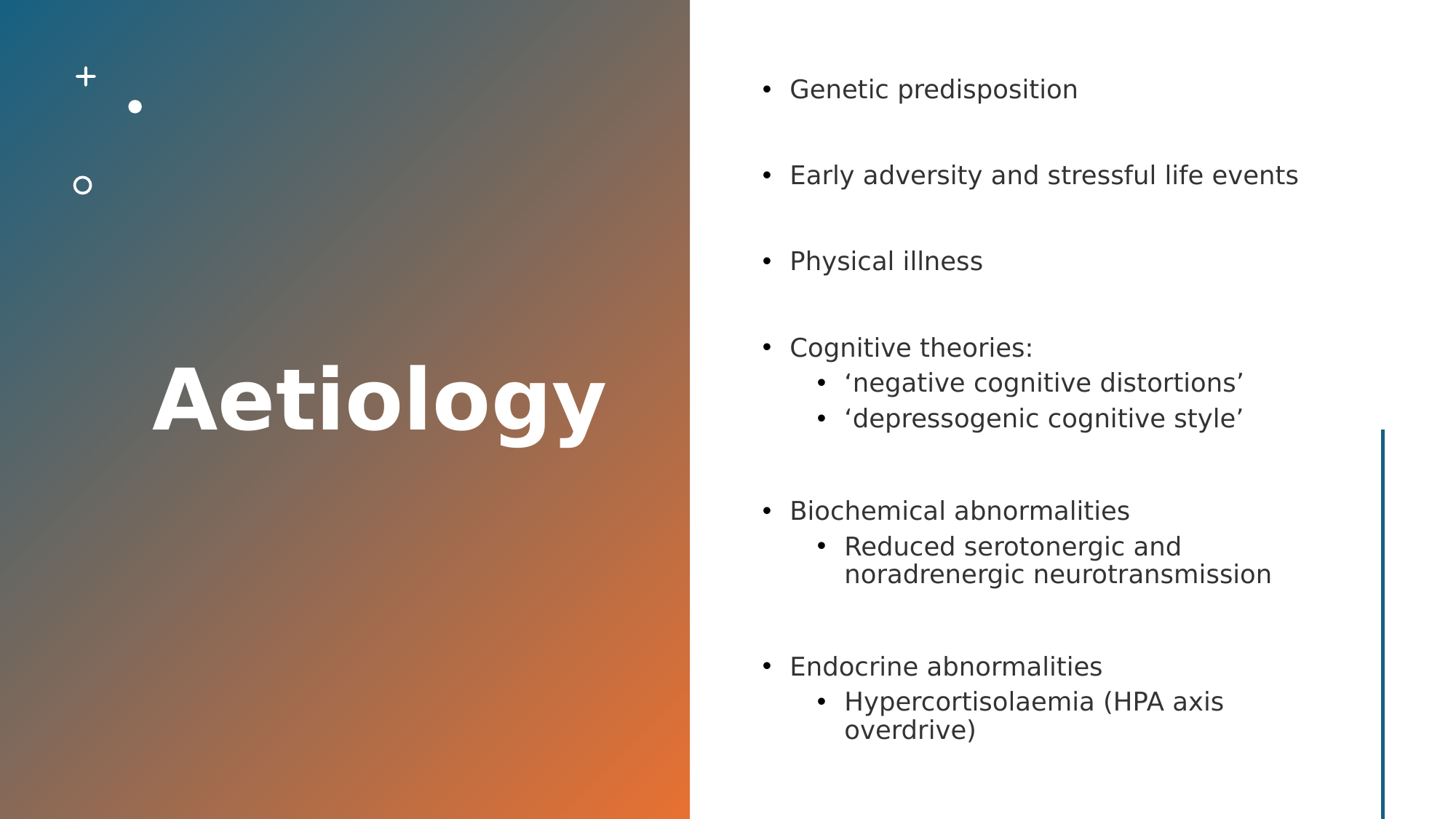

# Aetiology
Genetic predisposition

Early adversity and stressful life events

Physical illness

Cognitive theories:
‘negative cognitive distortions’
‘depressogenic cognitive style’

Biochemical abnormalities
Reduced serotonergic and noradrenergic neurotransmission

Endocrine abnormalities
Hypercortisolaemia (HPA axis overdrive)